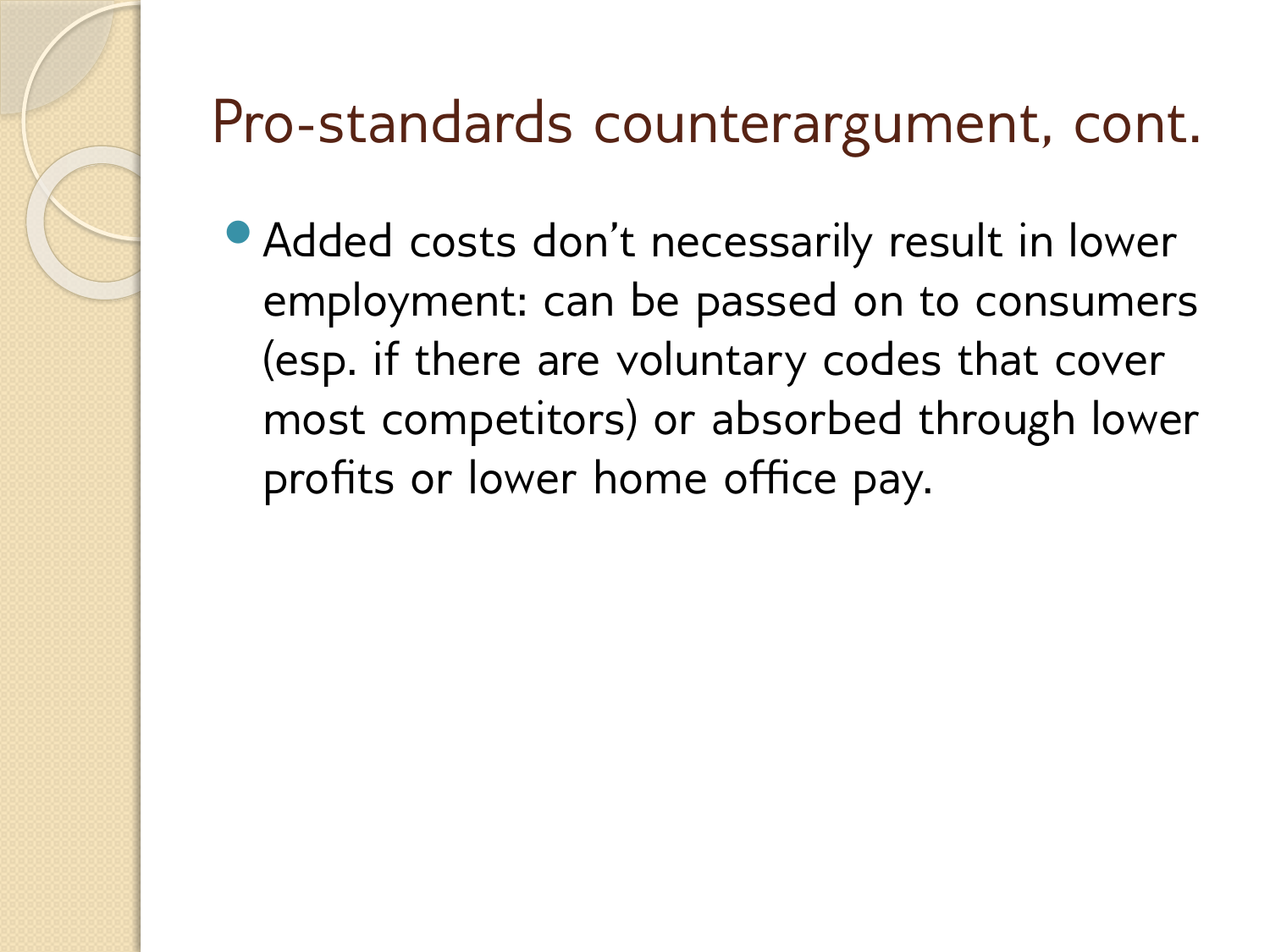

Pro-standards counterargument, cont.
Added costs don’t necessarily result in lower employment: can be passed on to consumers (esp. if there are voluntary codes that cover most competitors) or absorbed through lower profits or lower home office pay.